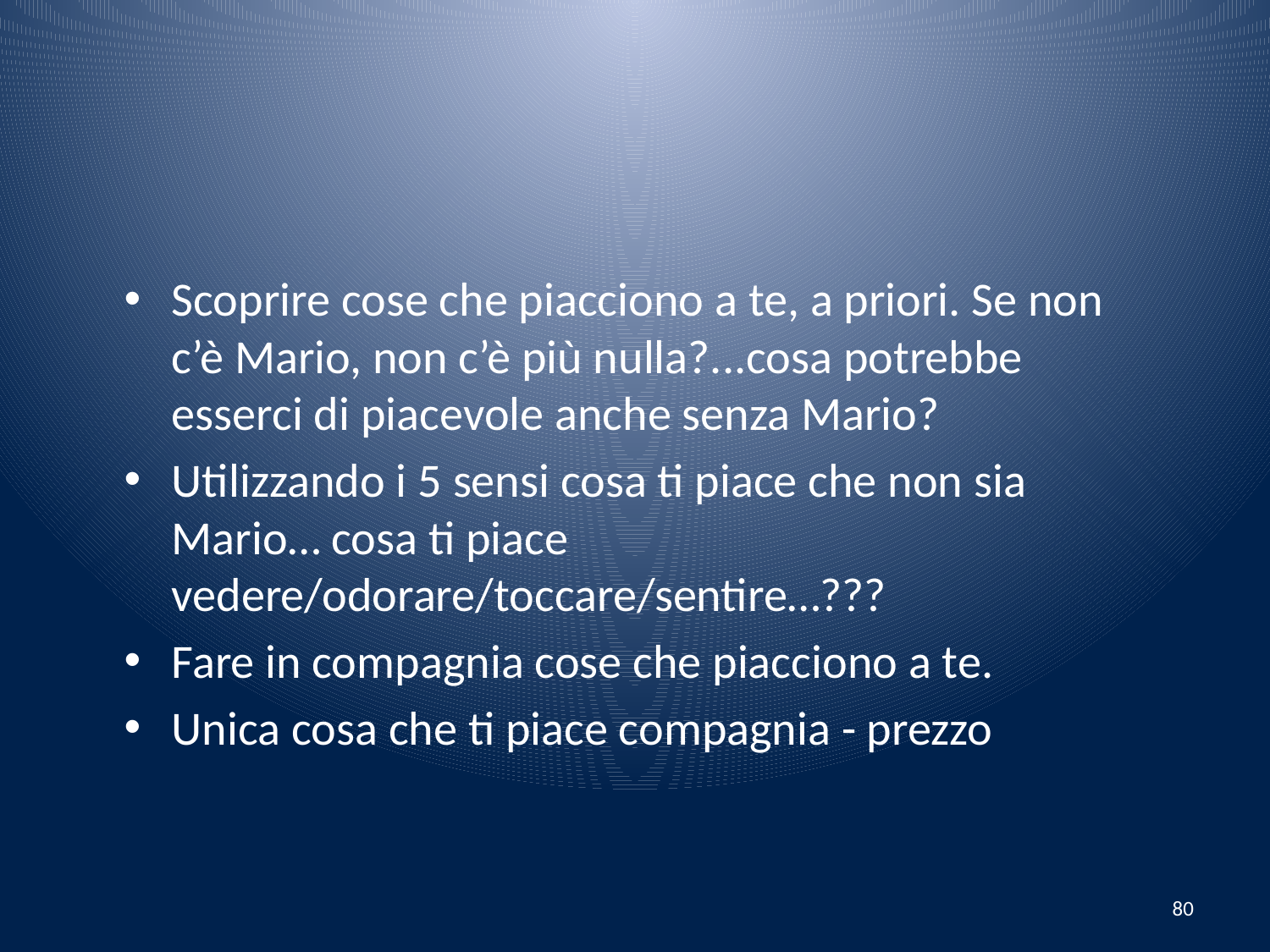

Scoprire cose che piacciono a te, a priori. Se non c’è Mario, non c’è più nulla?...cosa potrebbe esserci di piacevole anche senza Mario?
Utilizzando i 5 sensi cosa ti piace che non sia Mario… cosa ti piace vedere/odorare/toccare/sentire…???
Fare in compagnia cose che piacciono a te.
Unica cosa che ti piace compagnia - prezzo

80